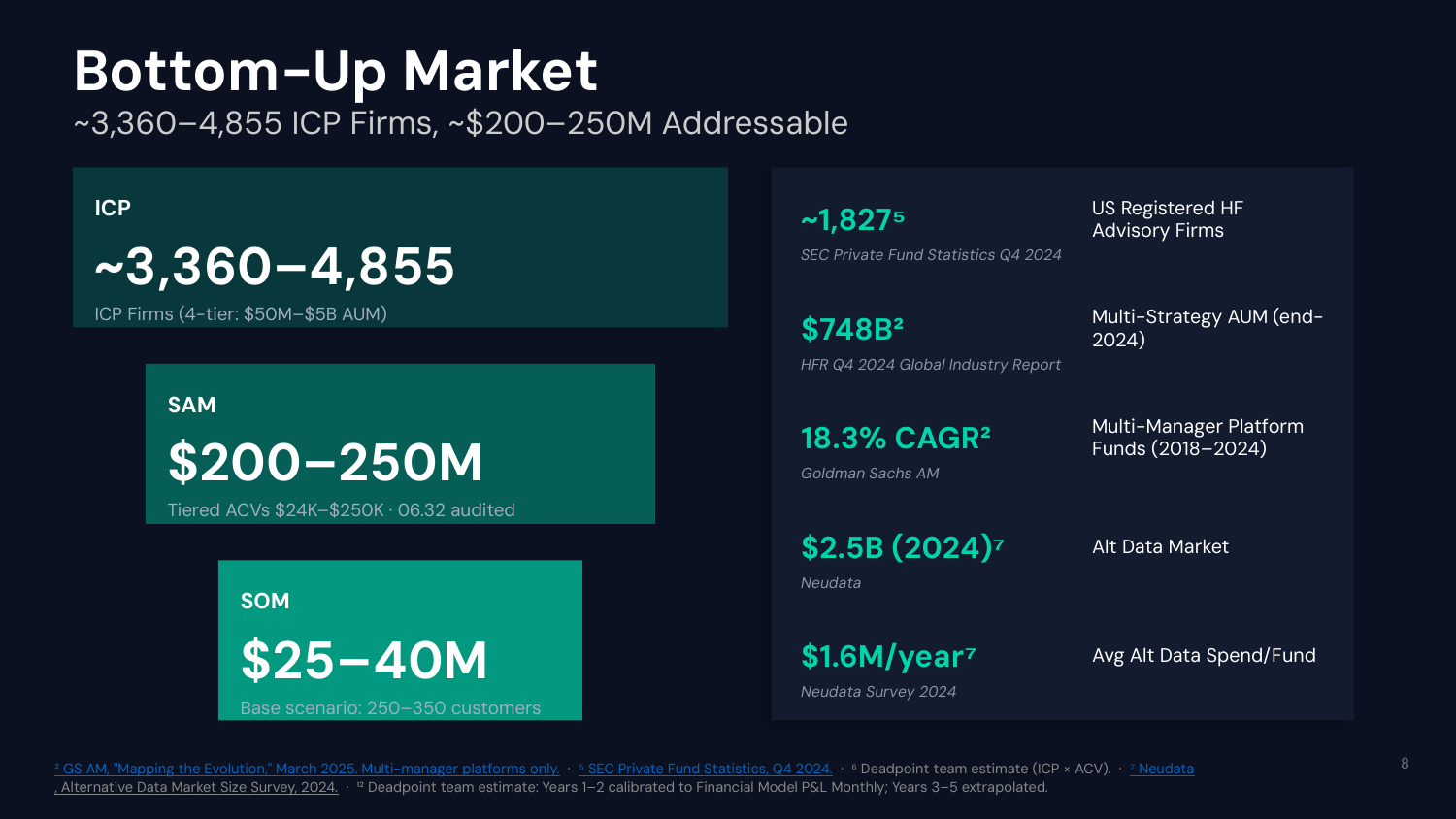

Bottom-Up Market
~3,360–4,855 ICP Firms, ~$200–250M Addressable

ICP
~1,827⁵
US Registered HF Advisory Firms
~3,360–4,855
SEC Private Fund Statistics Q4 2024
ICP Firms (4-tier: $50M–$5B AUM)
$748B²
Multi-Strategy AUM (end-2024)
HFR Q4 2024 Global Industry Report

SAM
18.3% CAGR²
Multi-Manager Platform Funds (2018–2024)
$200–250M
Goldman Sachs AM
Tiered ACVs $24K–$250K · 06.32 audited
$2.5B (2024)⁷
Alt Data Market

Neudata
SOM
$25–40M
$1.6M/year⁷
Avg Alt Data Spend/Fund
Neudata Survey 2024
Base scenario: 250–350 customers
8
² GS AM, "Mapping the Evolution," March 2025. Multi-manager platforms only.  ·  ⁵ SEC Private Fund Statistics, Q4 2024.  ·  ⁶ Deadpoint team estimate (ICP × ACV).  ·  ⁷ Neudata, Alternative Data Market Size Survey, 2024.  ·  ¹² Deadpoint team estimate: Years 1–2 calibrated to Financial Model P&L Monthly; Years 3–5 extrapolated.